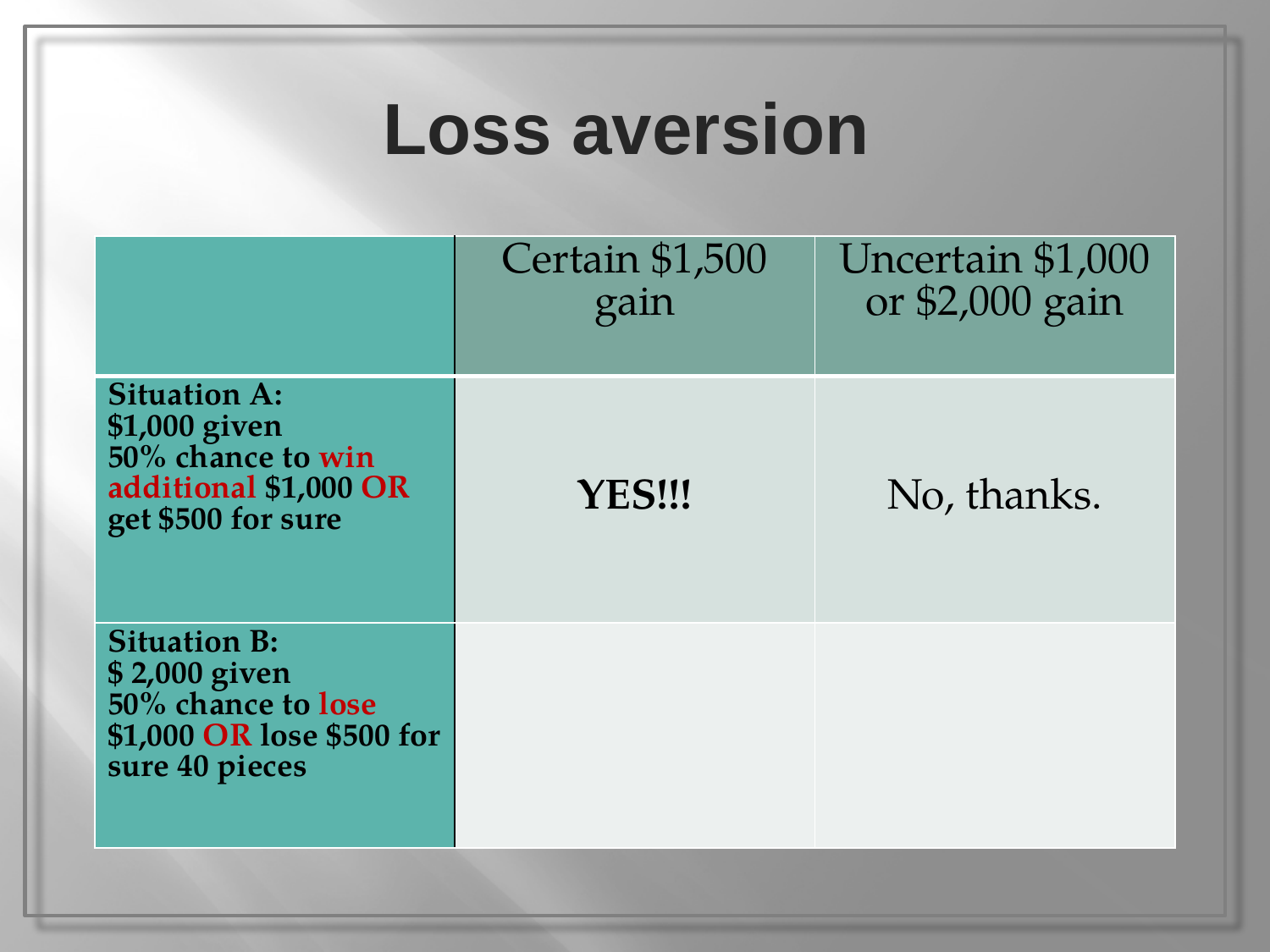

Loss aversion
|  | Certain $1,500 gain | Uncertain $1,000 or $2,000 gain |
| --- | --- | --- |
| Situation A: $1,000 given 50% chance to win additional $1,000 OR get $500 for sure | YES!!! | No, thanks. |
| Situation B: $ 2,000 given 50% chance to lose $1,000 OR lose $500 for sure 40 pieces |  |  |